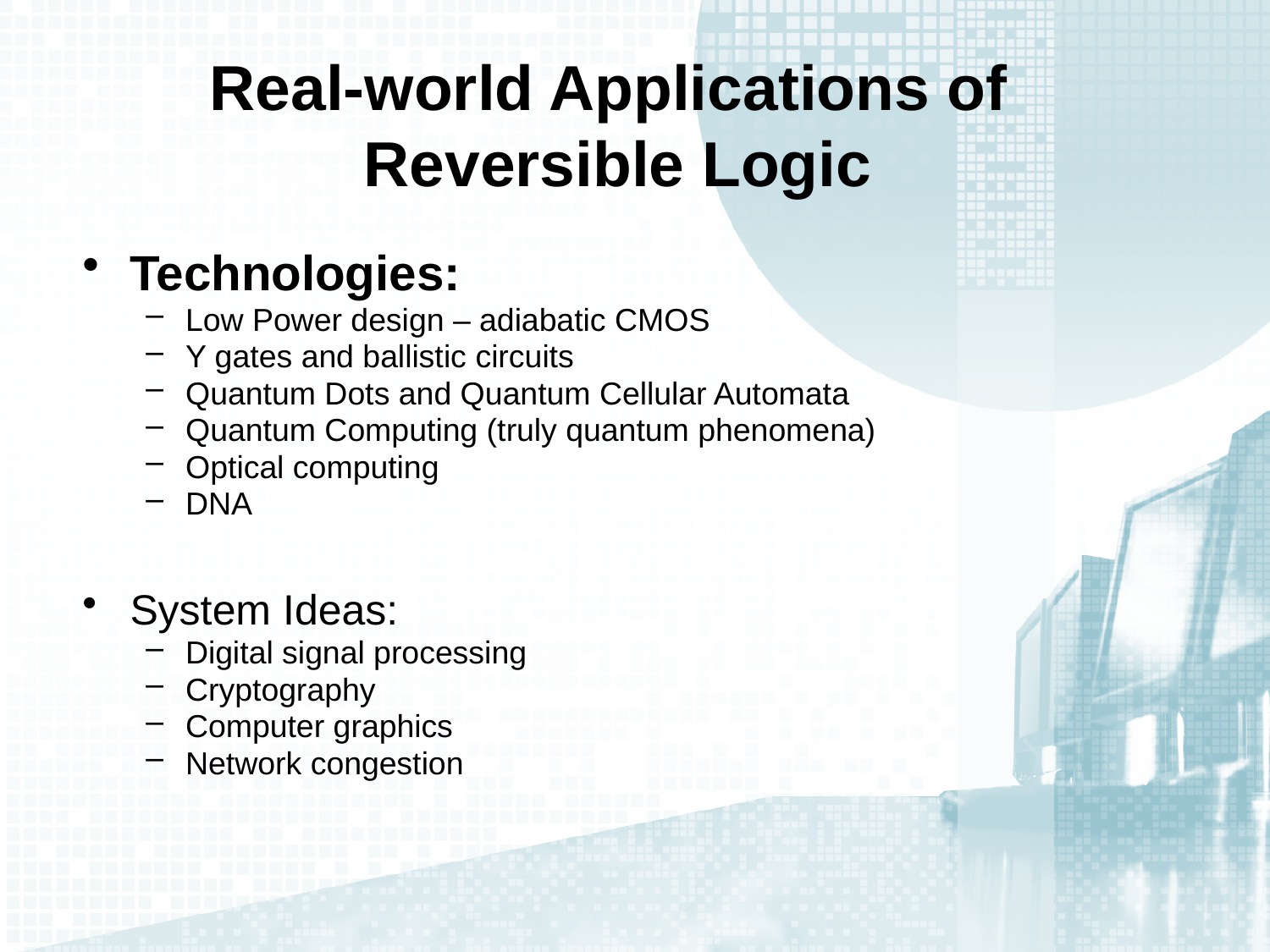

Real-world Applications of  Reversible Logic
Technologies:
Low Power design – adiabatic CMOS
Y gates and ballistic circuits
Quantum Dots and Quantum Cellular Automata
Quantum Computing (truly quantum phenomena)
Optical computing
DNA

System Ideas:
Digital signal processing
Cryptography
Computer graphics
Network congestion